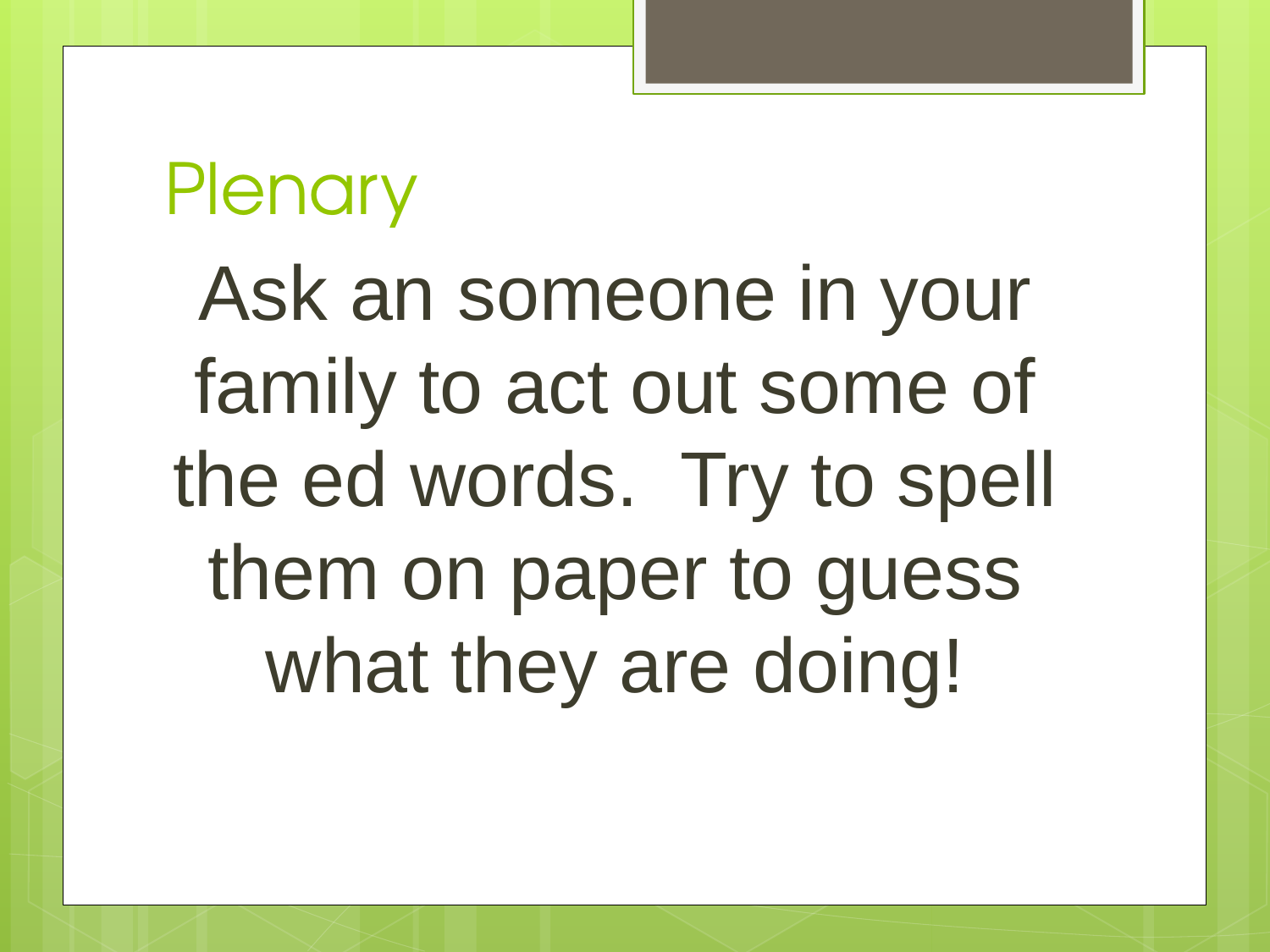

# Plenary
Ask an someone in your family to act out some of the ed words.  Try to spell them on paper to guess what they are doing!